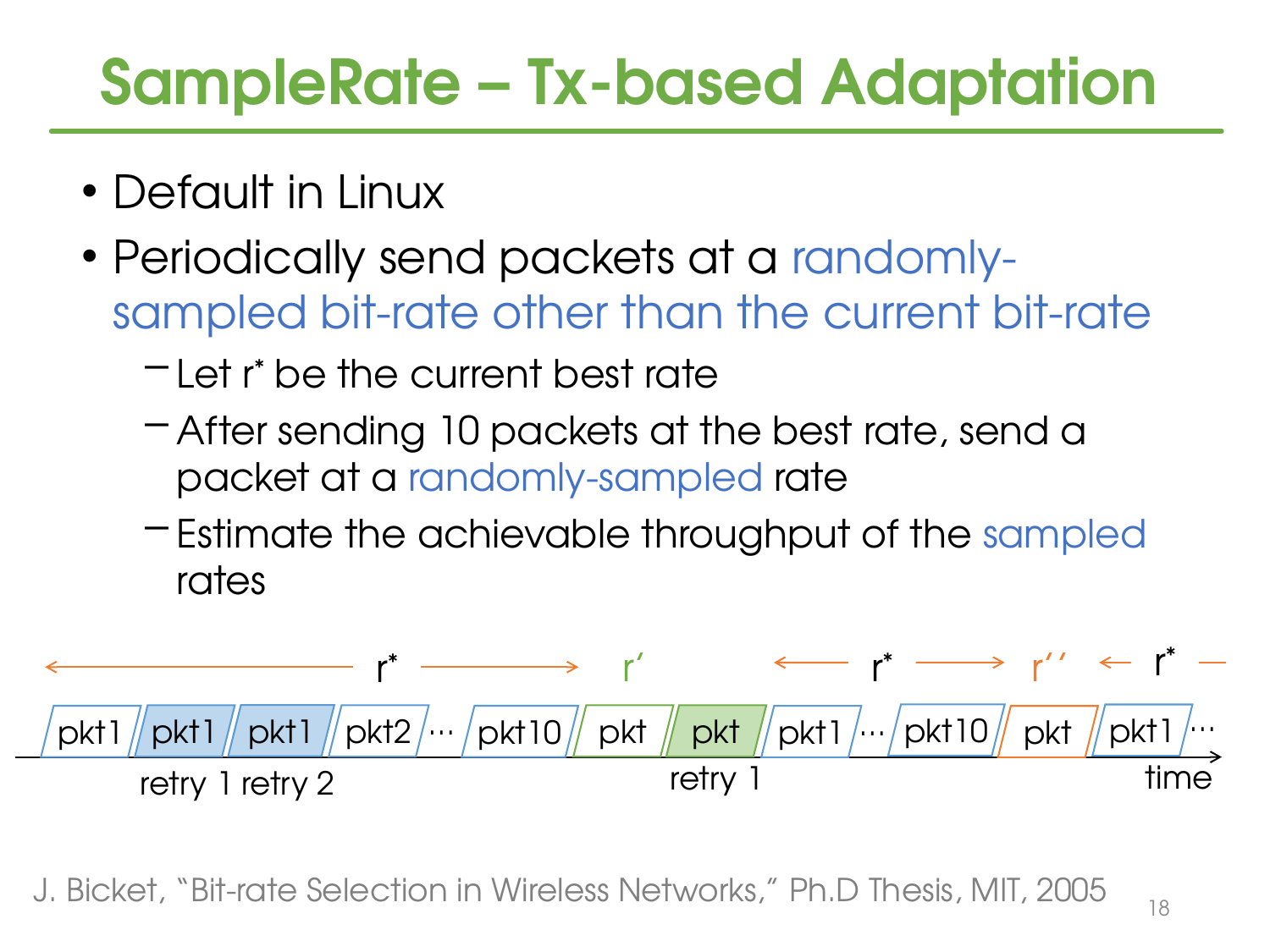

# SampleRate – Tx-based Adaptation
Default in Linux
Periodically send packets at a randomly-sampled bit-rate other than the current bit-rate
Let r* be the current best rate
After sending 10 packets at the best rate, send a packet at a randomly-sampled rate
Estimate the achievable throughput of the sampled rates
r*
r’
r*
r’’
r*
…
…
…
pkt10
pkt1
pkt1
pkt1
pkt2
pkt
pkt
pkt1
pkt10
pkt1
pkt
time
retry 1
retry 2
retry 1
J. Bicket, “Bit-rate Selection in Wireless Networks,” Ph.D Thesis, MIT, 2005
18